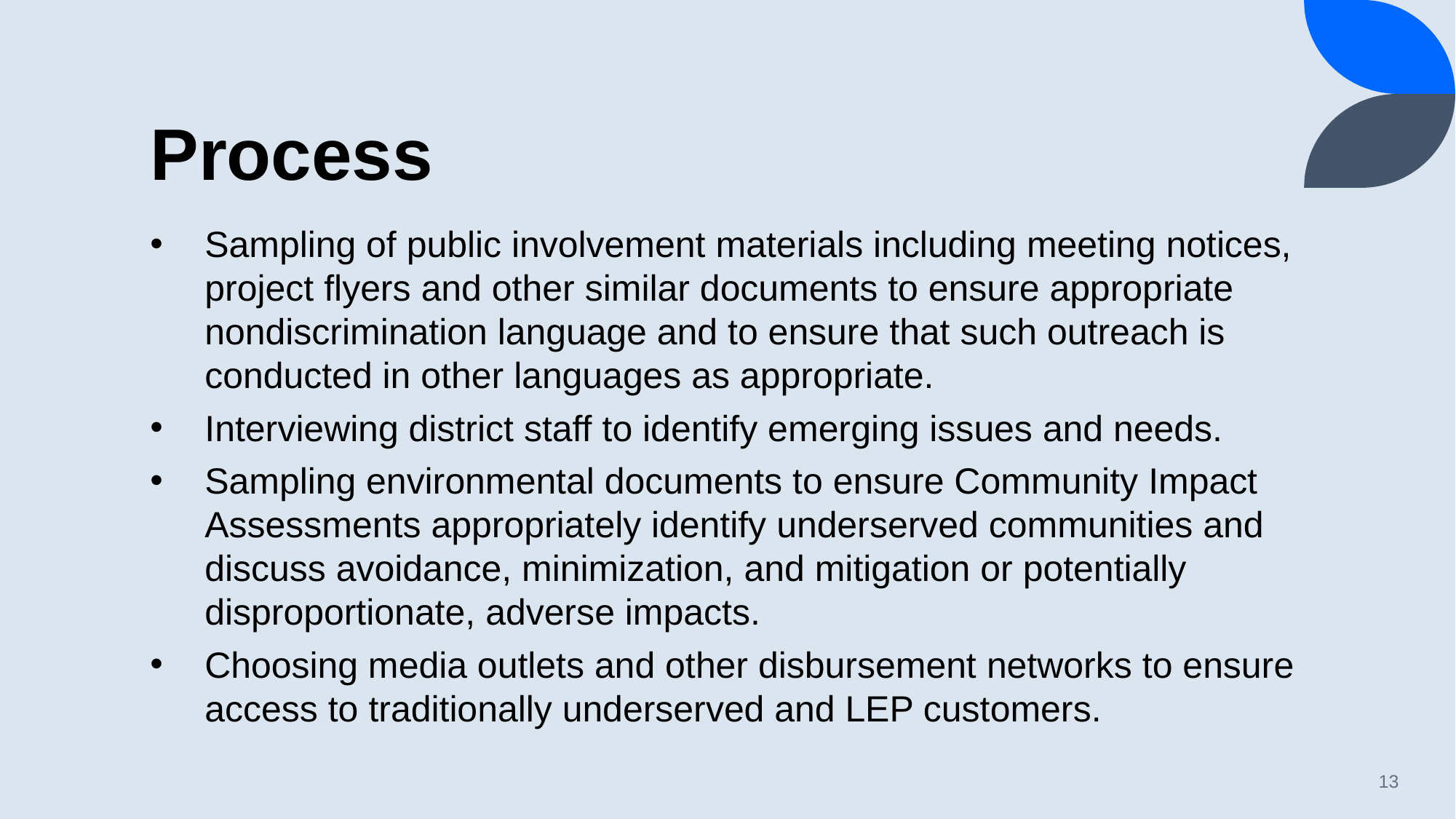

# Process
Sampling of public involvement materials including meeting notices, project flyers and other similar documents to ensure appropriate nondiscrimination language and to ensure that such outreach is conducted in other languages as appropriate.
Interviewing district staff to identify emerging issues and needs.
Sampling environmental documents to ensure Community Impact Assessments appropriately identify underserved communities and discuss avoidance, minimization, and mitigation or potentially disproportionate, adverse impacts.
Choosing media outlets and other disbursement networks to ensure access to traditionally underserved and LEP customers.

13